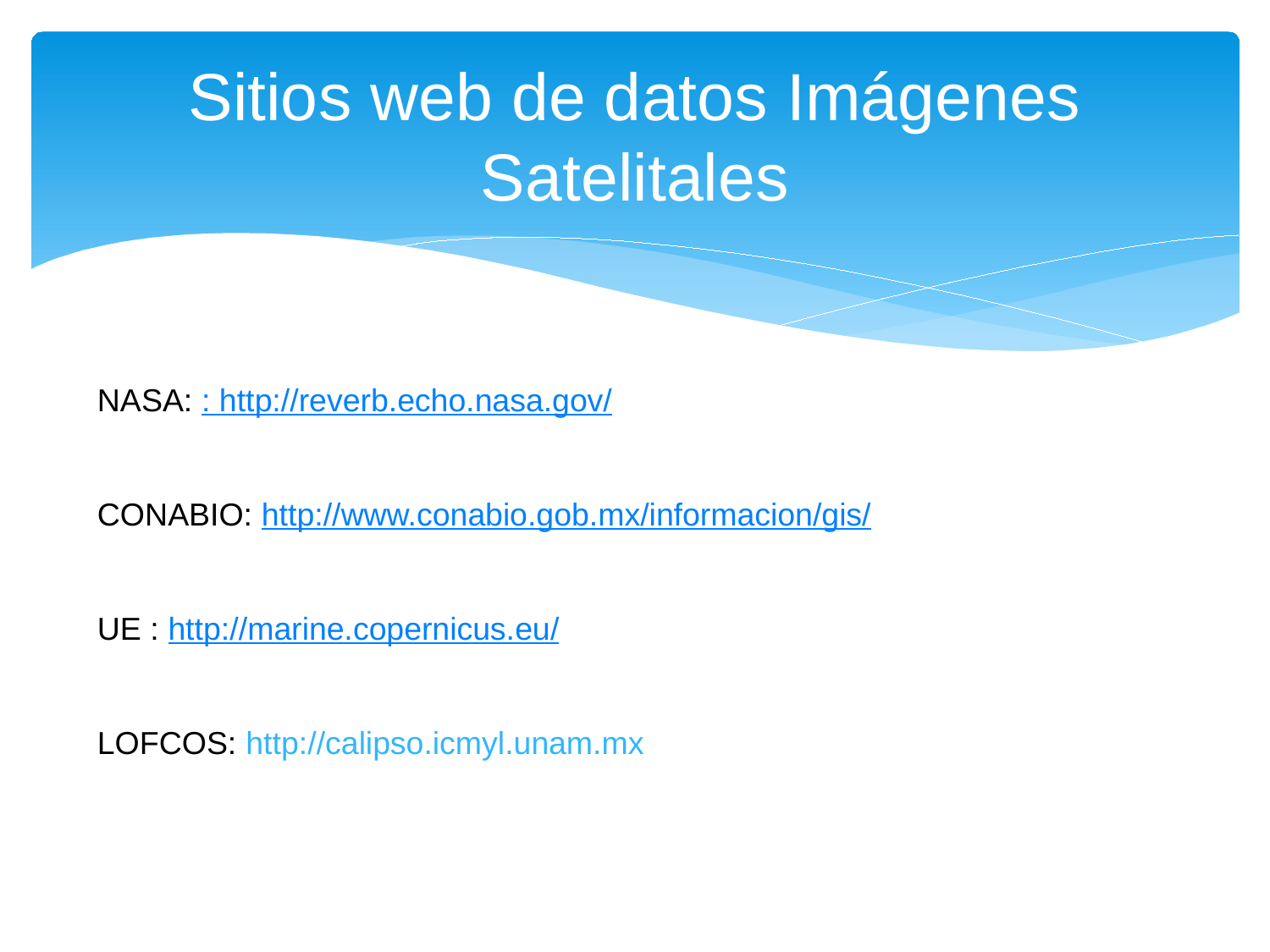

# Sitios web de datos Imágenes Satelitales

NASA: : http://reverb.echo.nasa.gov/

CONABIO: http://www.conabio.gob.mx/informacion/gis/

UE : http://marine.copernicus.eu/

LOFCOS: http://calipso.icmyl.unam.mx